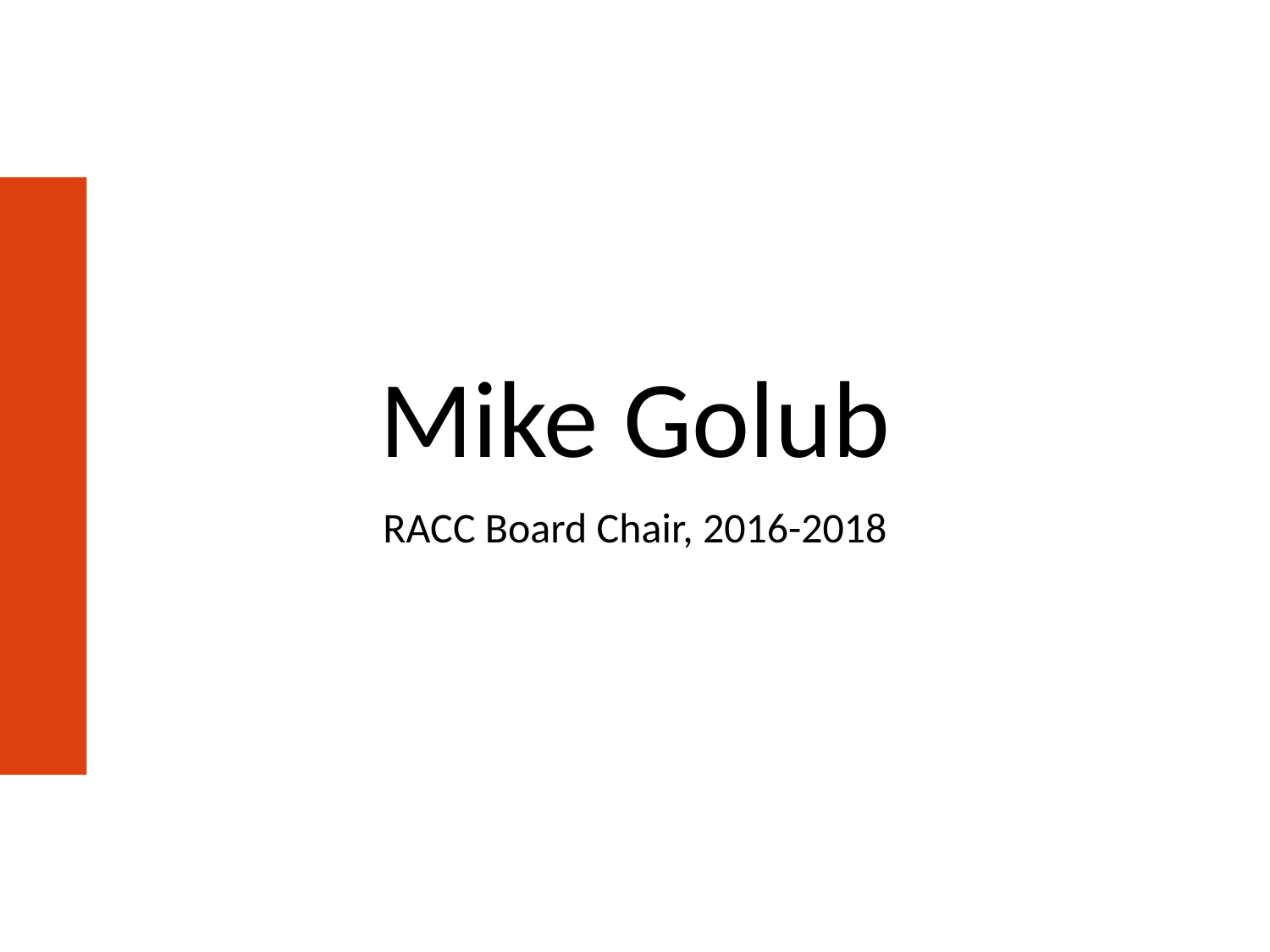

# Mike Golub

RACC Board Chair, 2016-2018